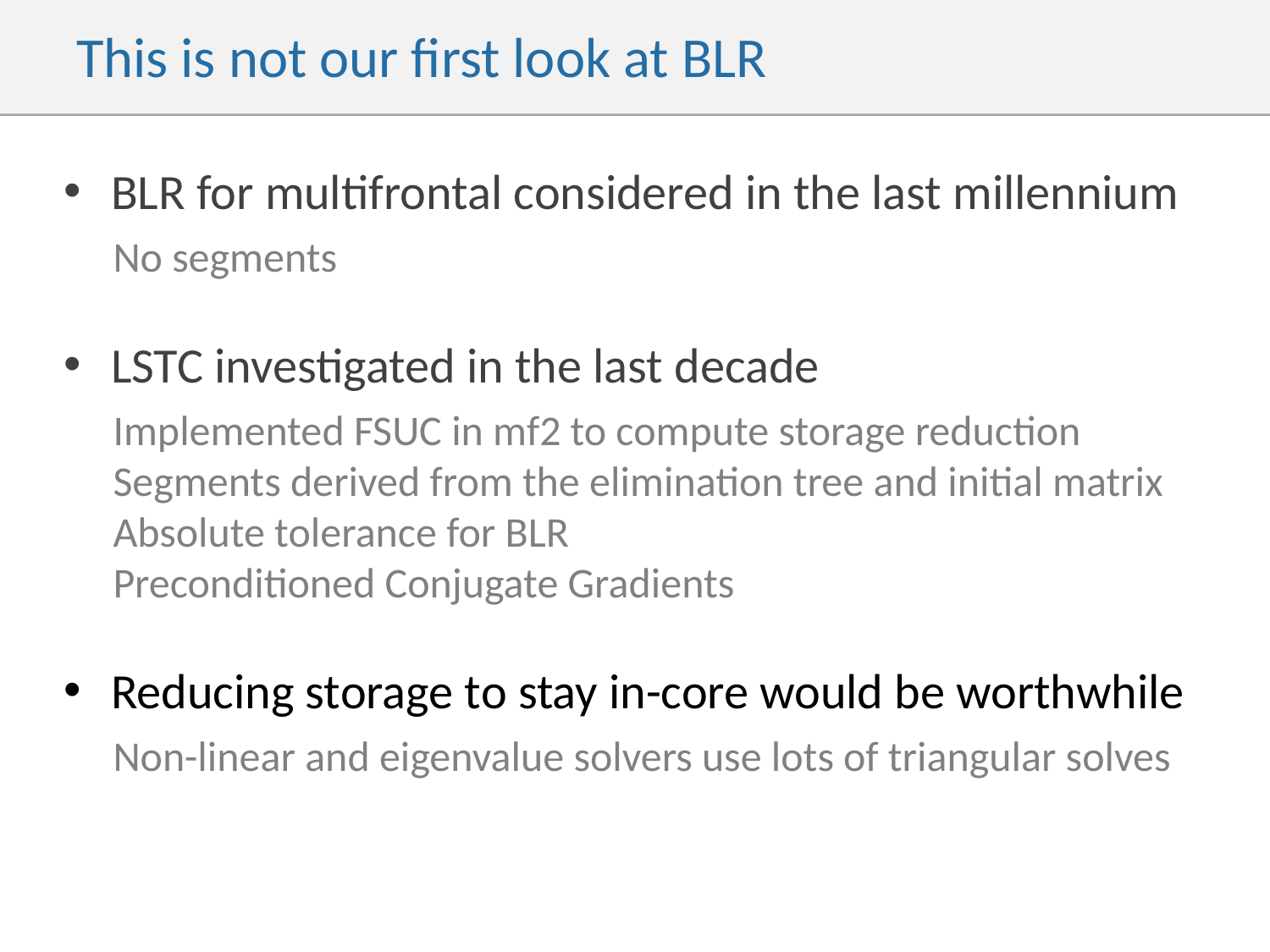

# This is not our first look at BLR
BLR for multifrontal considered in the last millennium
No segments
LSTC investigated in the last decade
Implemented FSUC in mf2 to compute storage reduction
Segments derived from the elimination tree and initial matrix
Absolute tolerance for BLR
Preconditioned Conjugate Gradients
Reducing storage to stay in-core would be worthwhile
Non-linear and eigenvalue solvers use lots of triangular solves